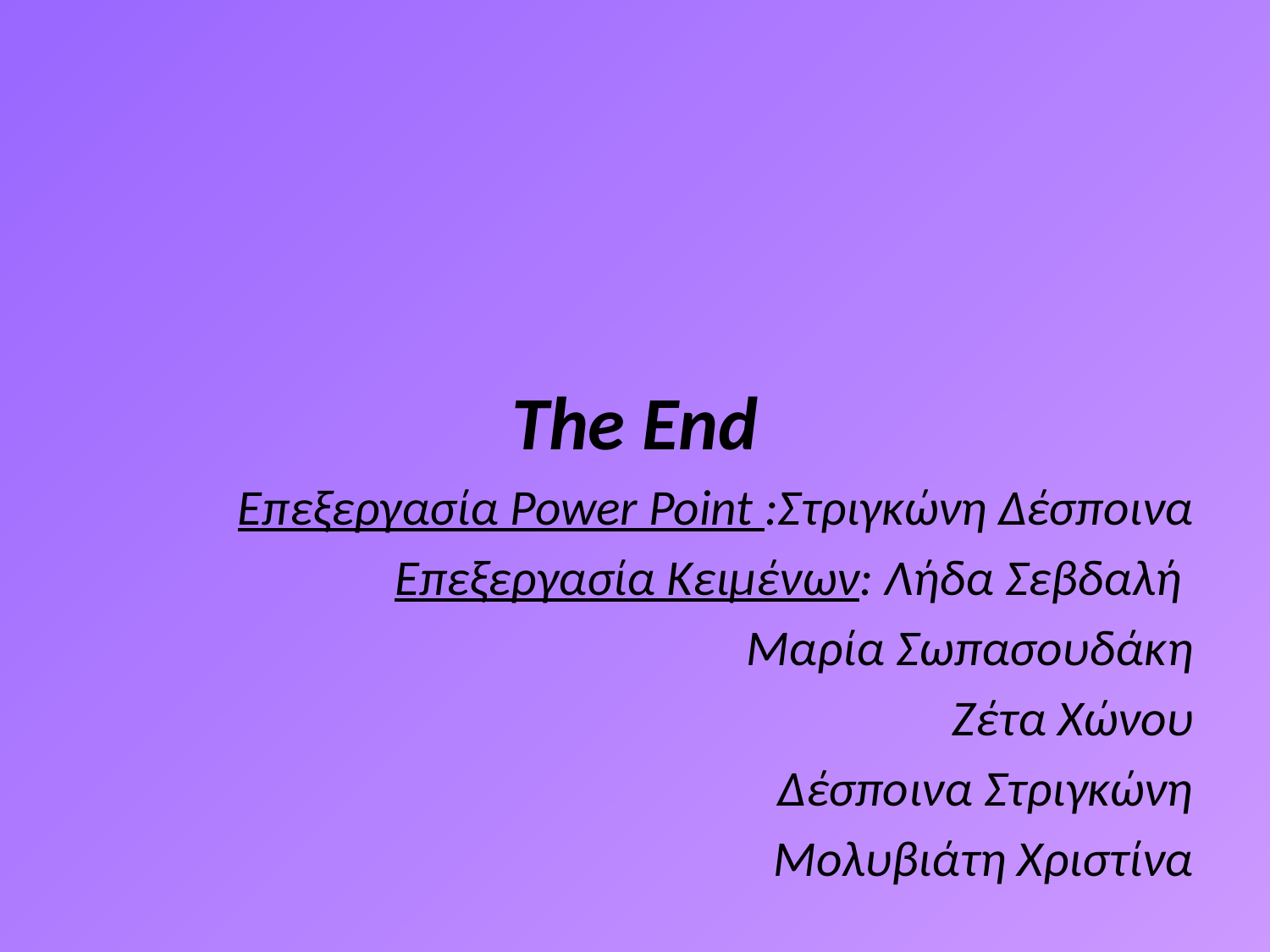

#

The End
Επεξεργασία Power Point :Στριγκώνη Δέσποινα
Επεξεργασία Κειμένων: Λήδα Σεβδαλή
Μαρία Σωπασουδάκη
Ζέτα Χώνου
Δέσποινα Στριγκώνη
Μολυβιάτη Χριστίνα